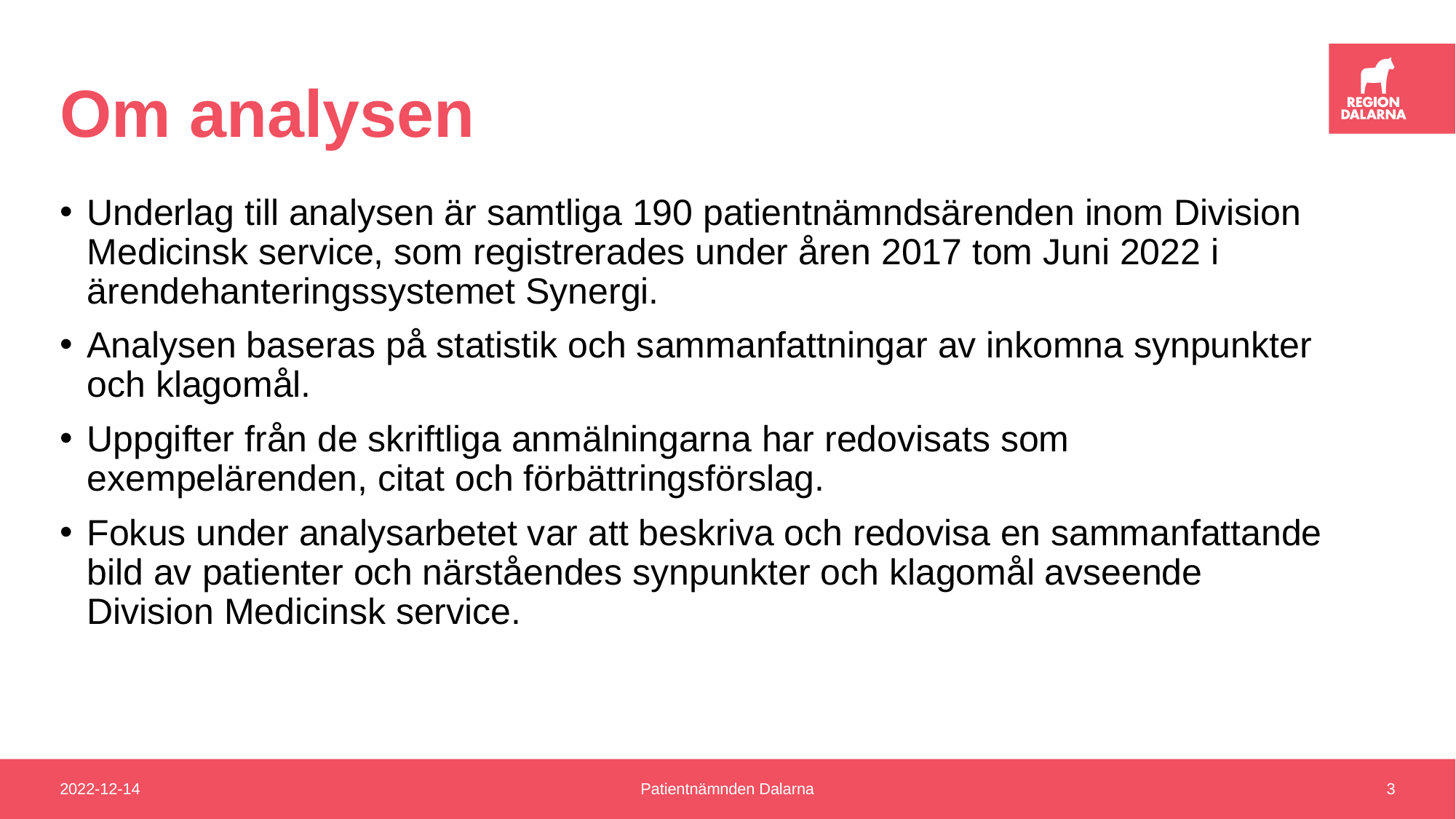

# Om analysen
Underlag till analysen är samtliga 190 patientnämndsärenden inom Division Medicinsk service, som registrerades under åren 2017 tom Juni 2022 i ärendehanteringssystemet Synergi.
Analysen baseras på statistik och sammanfattningar av inkomna synpunkter och klagomål.
Uppgifter från de skriftliga anmälningarna har redovisats som exempelärenden, citat och förbättringsförslag.
Fokus under analysarbetet var att beskriva och redovisa en sammanfattande bild av patienter och närståendes synpunkter och klagomål avseende Division Medicinsk service.

2022-12-14
Patientnämnden Dalarna
3